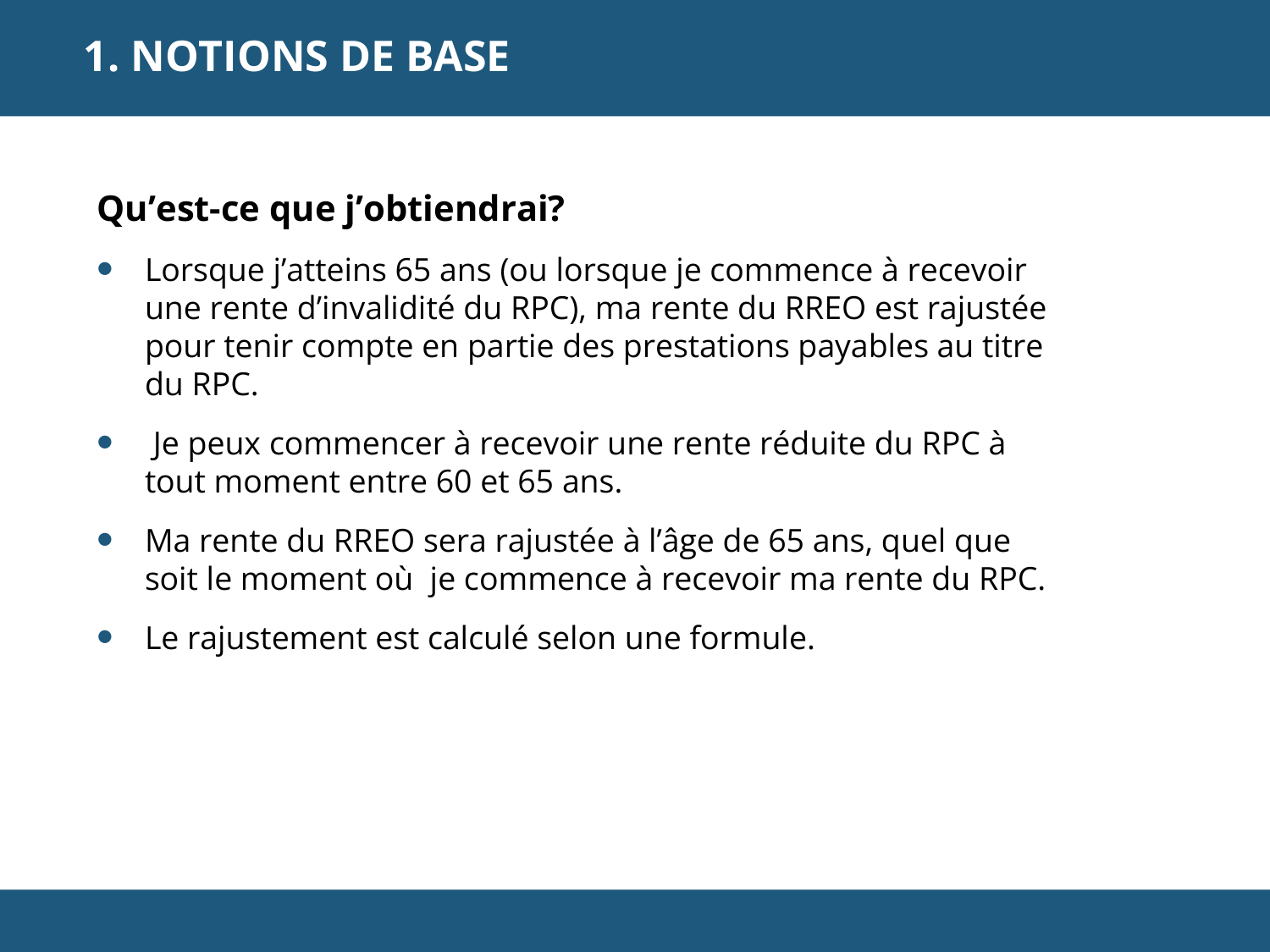

1. Notions de base
Qu’est-ce que j’obtiendrai?
Lorsque j’atteins 65 ans (ou lorsque je commence à recevoir une rente d’invalidité du RPC), ma rente du RREO est rajustée pour tenir compte en partie des prestations payables au titre du RPC.
 Je peux commencer à recevoir une rente réduite du RPC à tout moment entre 60 et 65 ans.
Ma rente du RREO sera rajustée à l’âge de 65 ans, quel que soit le moment où  je commence à recevoir ma rente du RPC.
Le rajustement est calculé selon une formule.